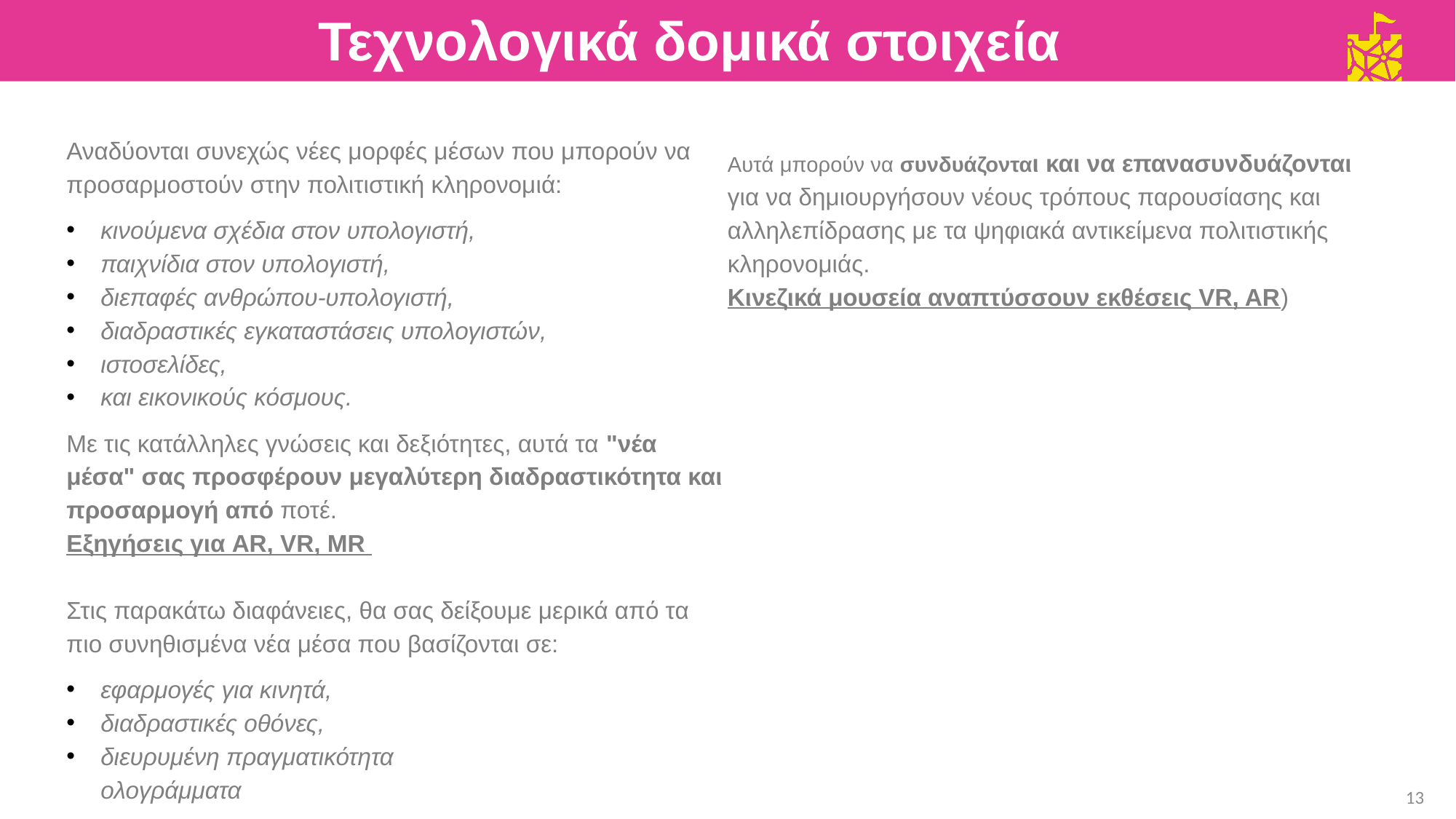

Τεχνολογικά δομικά στοιχεία
Αναδύονται συνεχώς νέες μορφές μέσων που μπορούν να προσαρμοστούν στην πολιτιστική κληρονομιά:

κινούμενα σχέδια στον υπολογιστή,
παιχνίδια στον υπολογιστή,
διεπαφές ανθρώπου-υπολογιστή,
διαδραστικές εγκαταστάσεις υπολογιστών,
ιστοσελίδες,
και εικονικούς κόσμους.

Με τις κατάλληλες γνώσεις και δεξιότητες, αυτά τα "νέα μέσα" σας προσφέρουν μεγαλύτερη διαδραστικότητα και προσαρμογή από ποτέ.
Εξηγήσεις για AR, VR, MR

Στις παρακάτω διαφάνειες, θα σας δείξουμε μερικά από τα πιο συνηθισμένα νέα μέσα που βασίζονται σε:

εφαρμογές για κινητά,
διαδραστικές οθόνες,
διευρυμένη πραγματικότητα
ολογράμματα

Αυτά μπορούν να συνδυάζονται και να επανασυνδυάζονται για να δημιουργήσουν νέους τρόπους παρουσίασης και αλληλεπίδρασης με τα ψηφιακά αντικείμενα πολιτιστικής κληρονομιάς.
Κινεζικά μουσεία αναπτύσσουν εκθέσεις VR, AR)

13